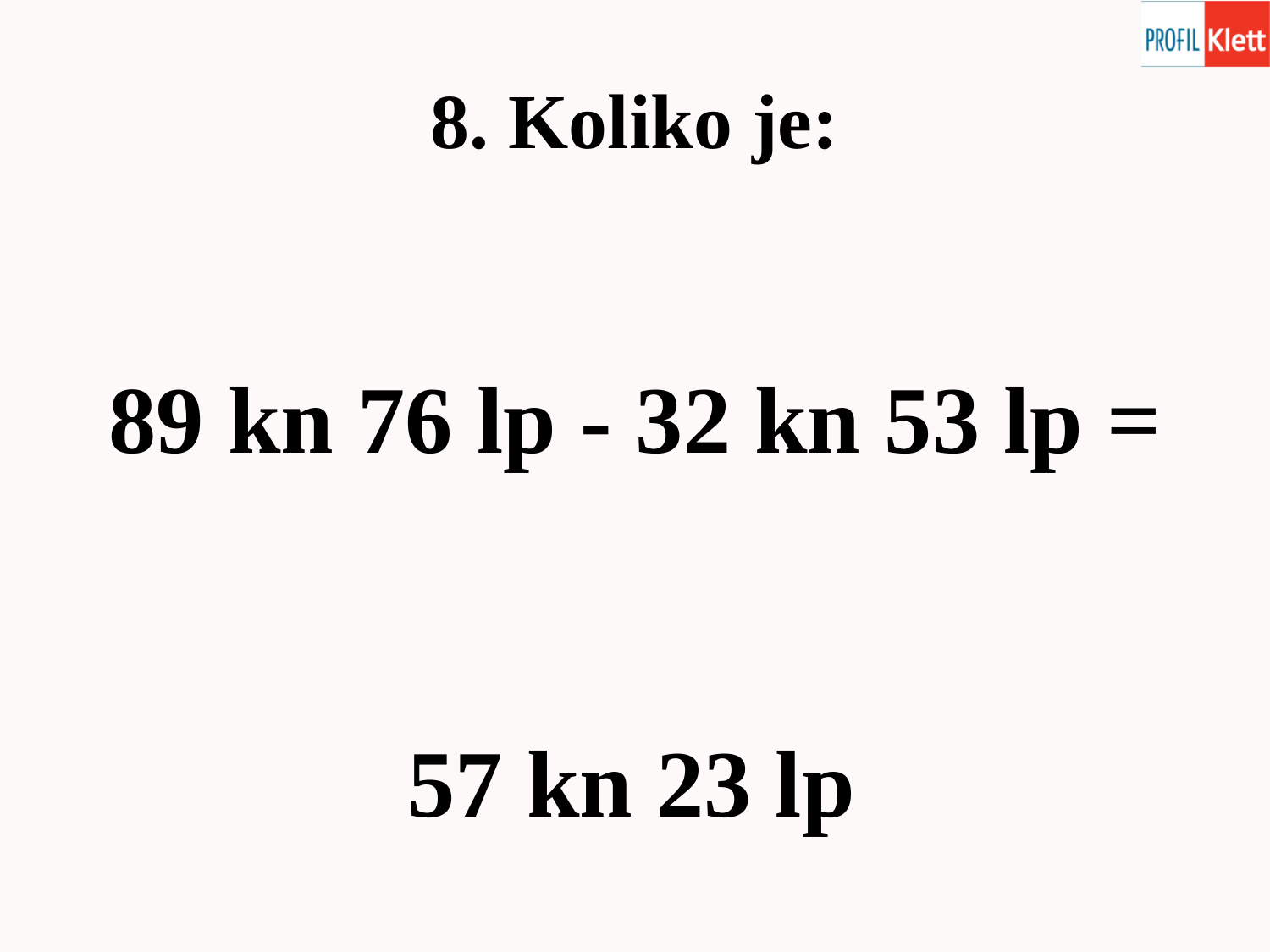

# 8. Koliko je:
89 kn 76 lp - 32 kn 53 lp =
57 kn 23 lp